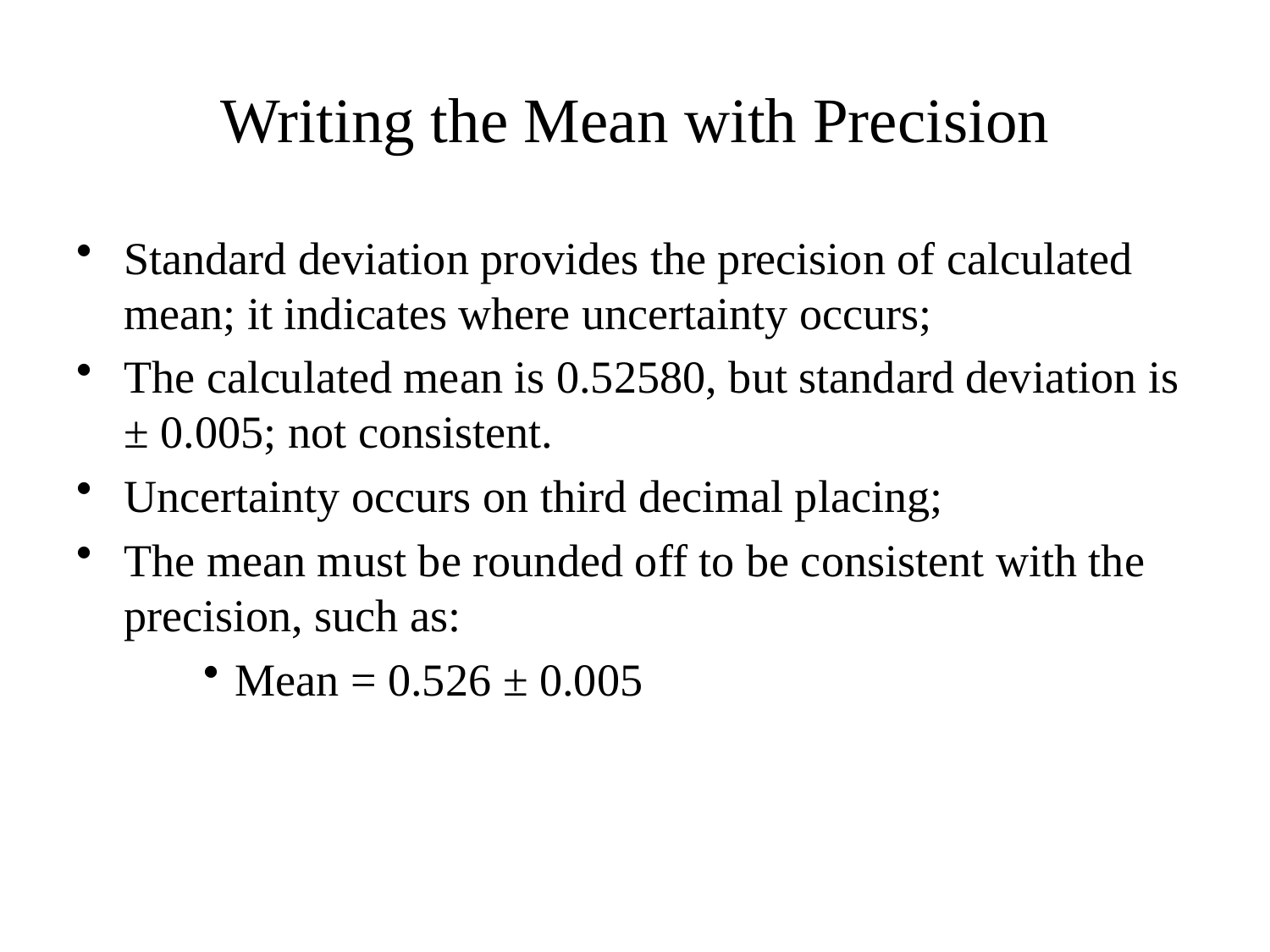

# Writing the Mean with Precision
Standard deviation provides the precision of calculated mean; it indicates where uncertainty occurs;
The calculated mean is 0.52580, but standard deviation is ± 0.005; not consistent.
Uncertainty occurs on third decimal placing;
The mean must be rounded off to be consistent with the precision, such as:
Mean = 0.526 ± 0.005